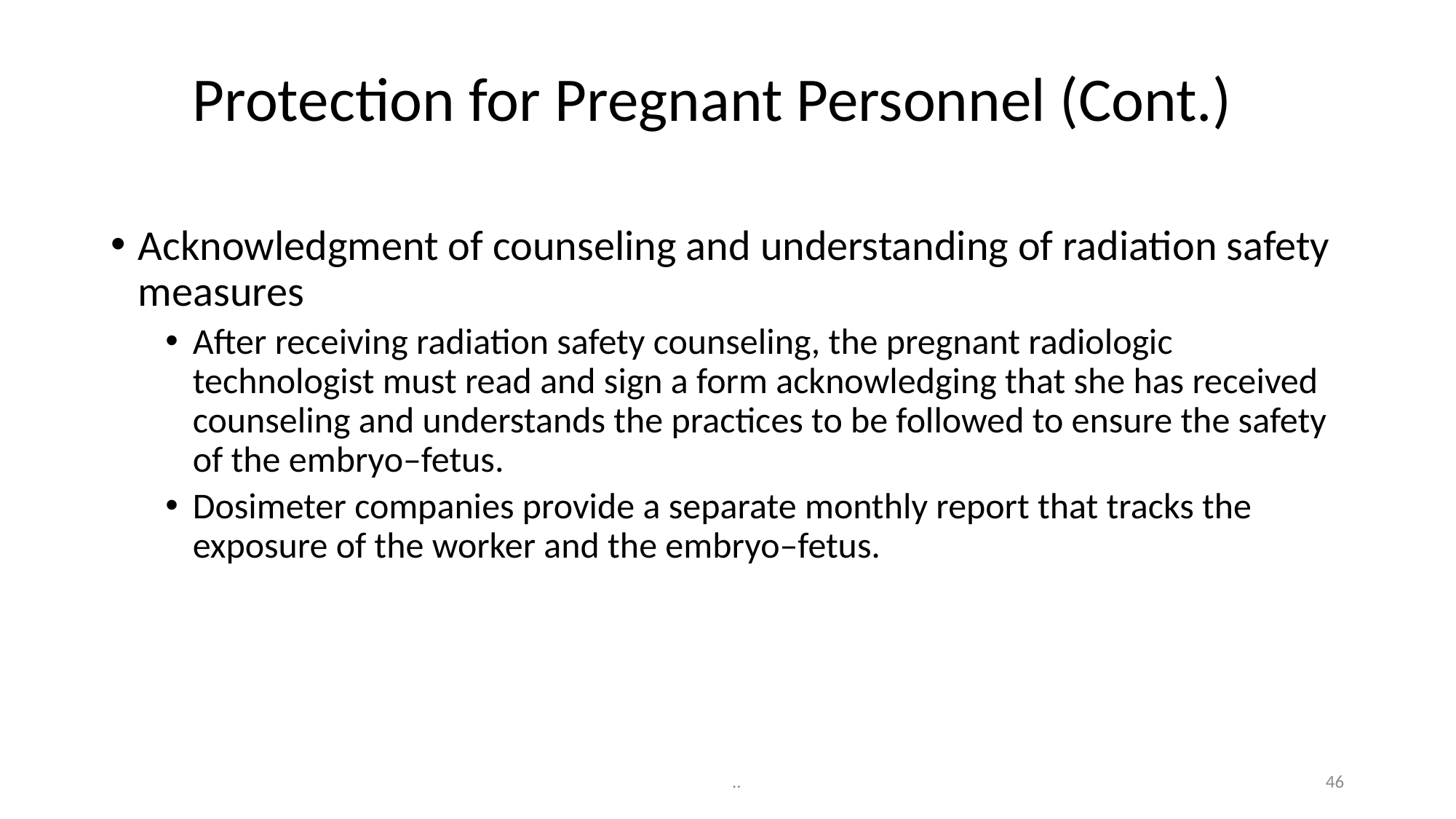

# Protection for Pregnant Personnel (Cont.)
Acknowledgment of counseling and understanding of radiation safety measures
After receiving radiation safety counseling, the pregnant radiologic technologist must read and sign a form acknowledging that she has received counseling and understands the practices to be followed to ensure the safety of the embryo–fetus.
Dosimeter companies provide a separate monthly report that tracks the exposure of the worker and the embryo–fetus.

46
..